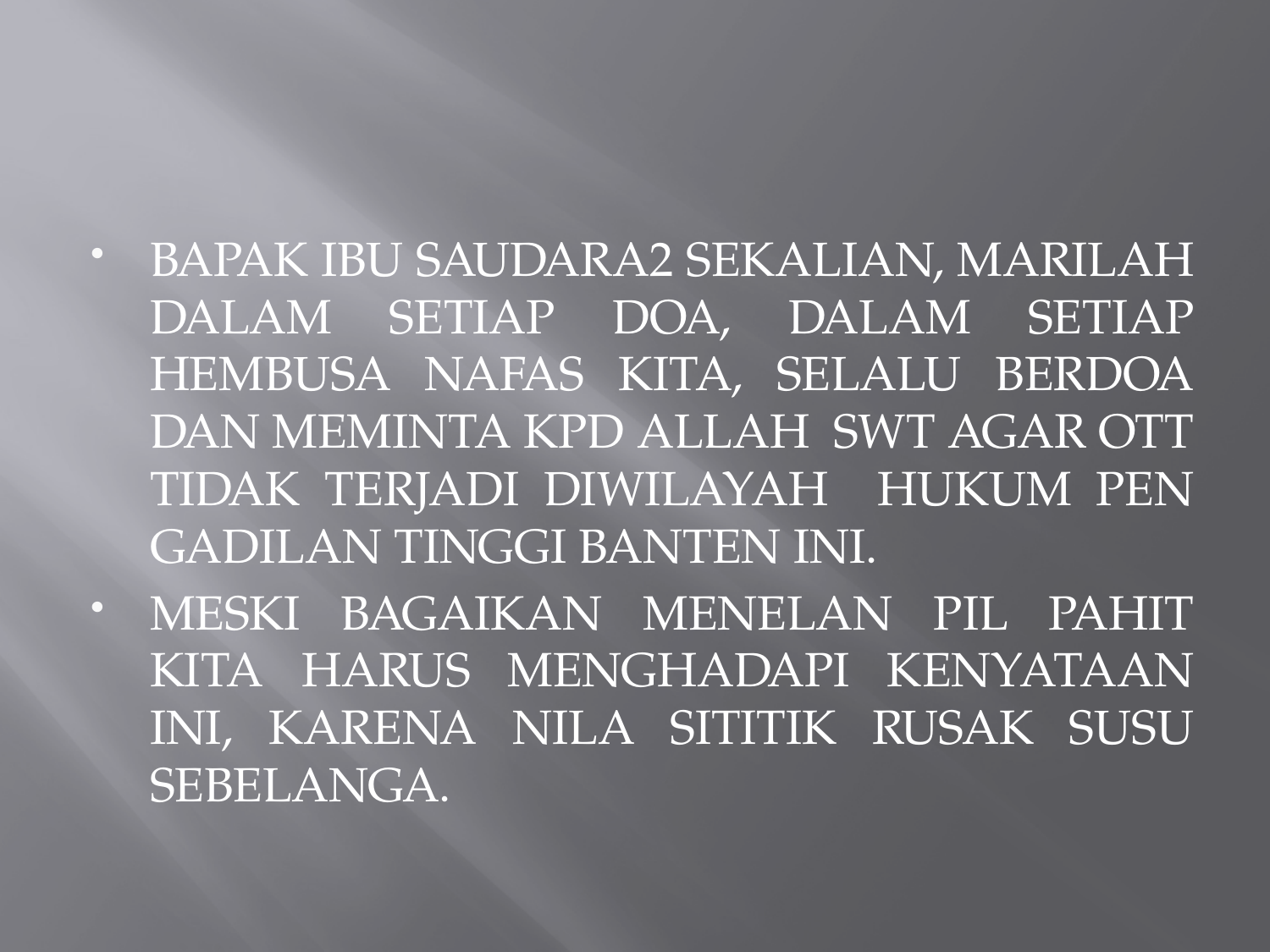

#
BAPAK IBU SAUDARA2 SEKALIAN, MARILAH DALAM SETIAP DOA, DALAM SETIAP HEMBUSA NAFAS KITA, SELALU BERDOA DAN MEMINTA KPD ALLAH  SWT AGAR OTT TIDAK TERJADI DIWILAYAH  HUKUM PEN GADILAN TINGGI BANTEN INI.
MESKI BAGAIKAN MENELAN PIL PAHIT KITA HARUS MENGHADAPI KENYATAAN INI, KARENA NILA SITITIK RUSAK SUSU SEBELANGA.